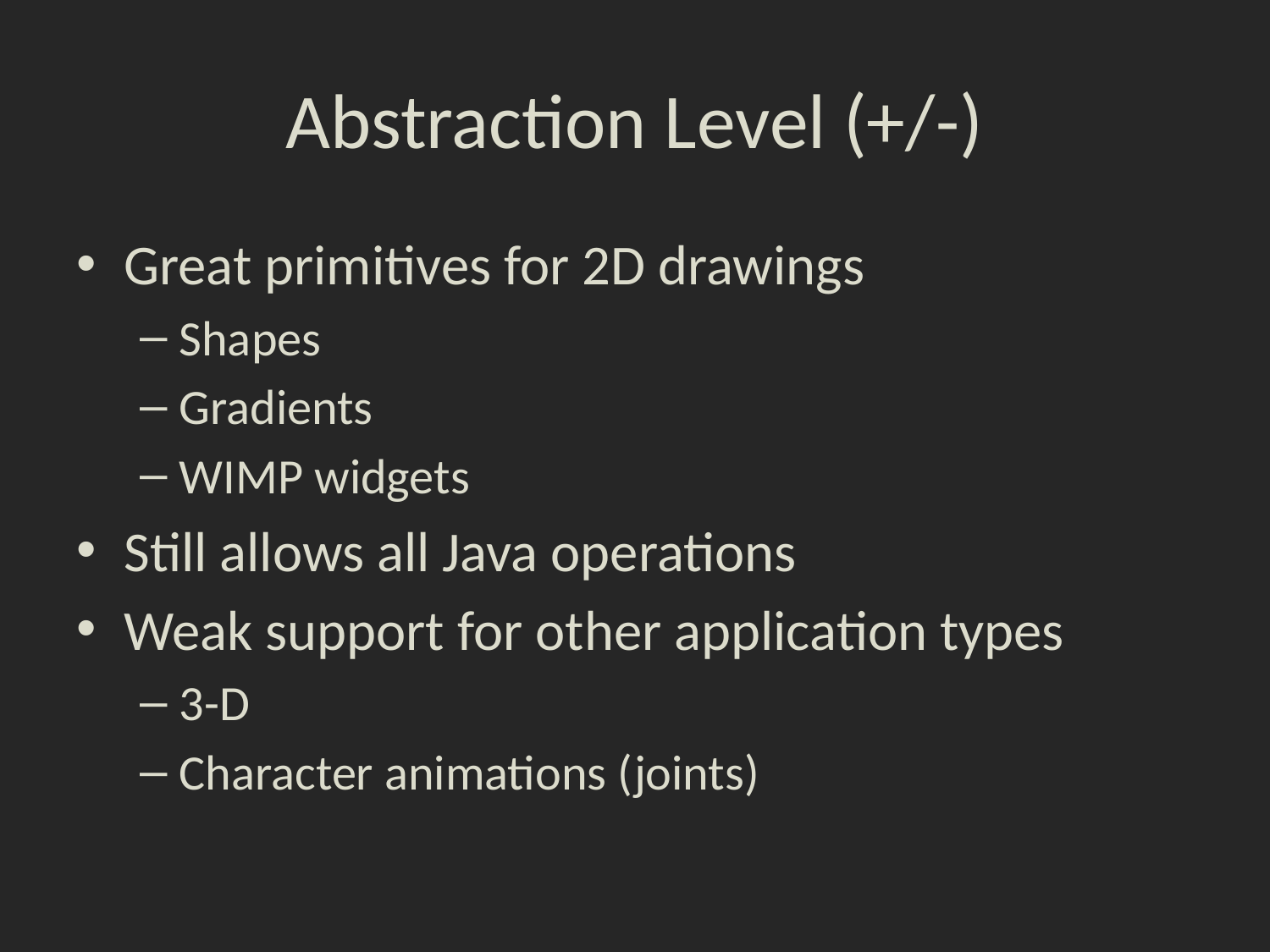

# Abstraction Level (+/-)
Great primitives for 2D drawings
Shapes
Gradients
WIMP widgets
Still allows all Java operations
Weak support for other application types
3-D
Character animations (joints)